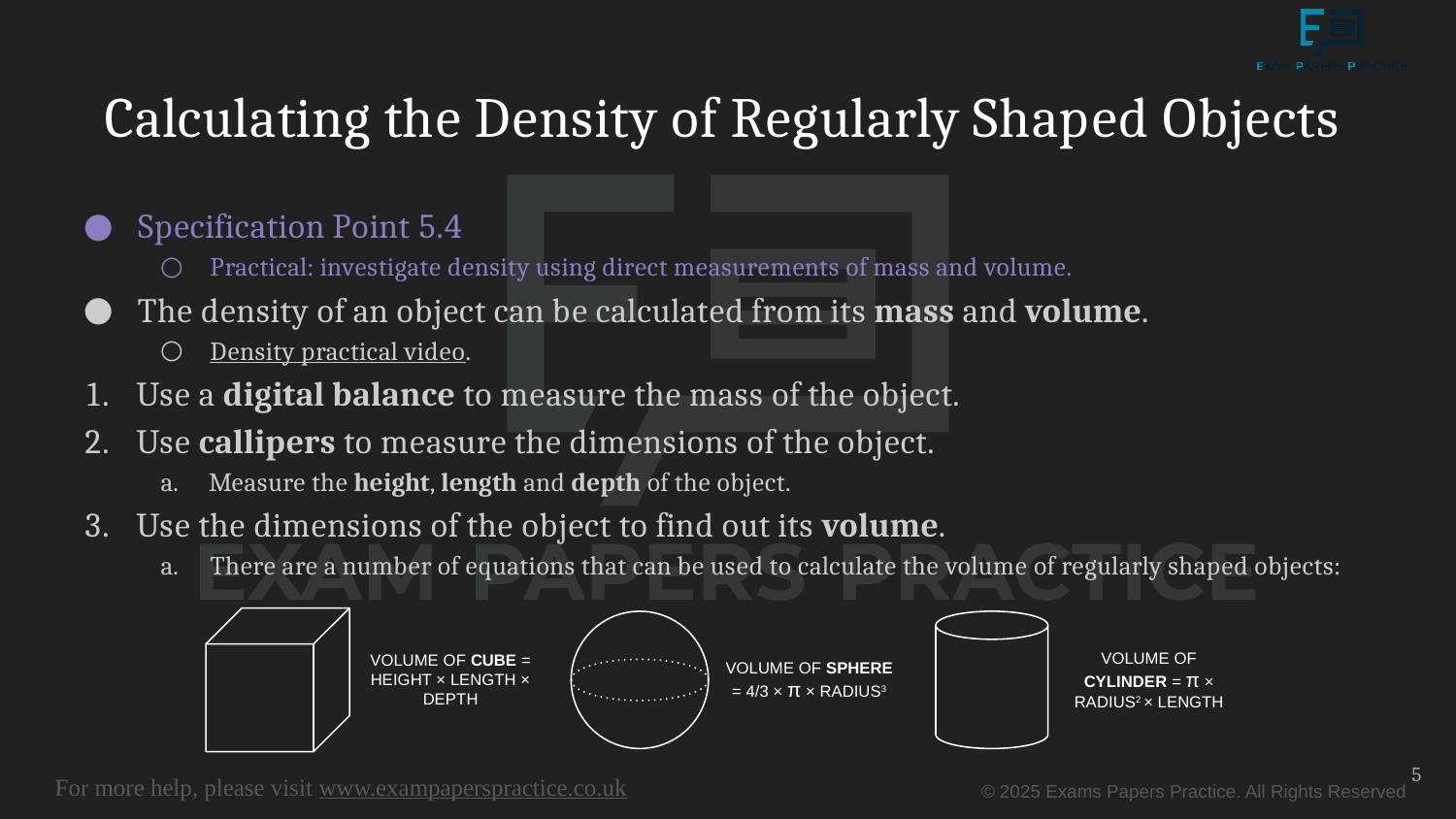

# Calculating the Density of Regularly Shaped Objects
Specification Point 5.4
Practical: investigate density using direct measurements of mass and volume.
The density of an object can be calculated from its mass and volume.
Density practical video.
Use a digital balance to measure the mass of the object.
Use callipers to measure the dimensions of the object.
Measure the height, length and depth of the object.
Use the dimensions of the object to find out its volume.
There are a number of equations that can be used to calculate the volume of regularly shaped objects:

VOLUME OF CYLINDER = π × RADIUS2 × LENGTH
VOLUME OF CUBE = HEIGHT × LENGTH × DEPTH
VOLUME OF SPHERE = 4/3 × π × RADIUS3
5